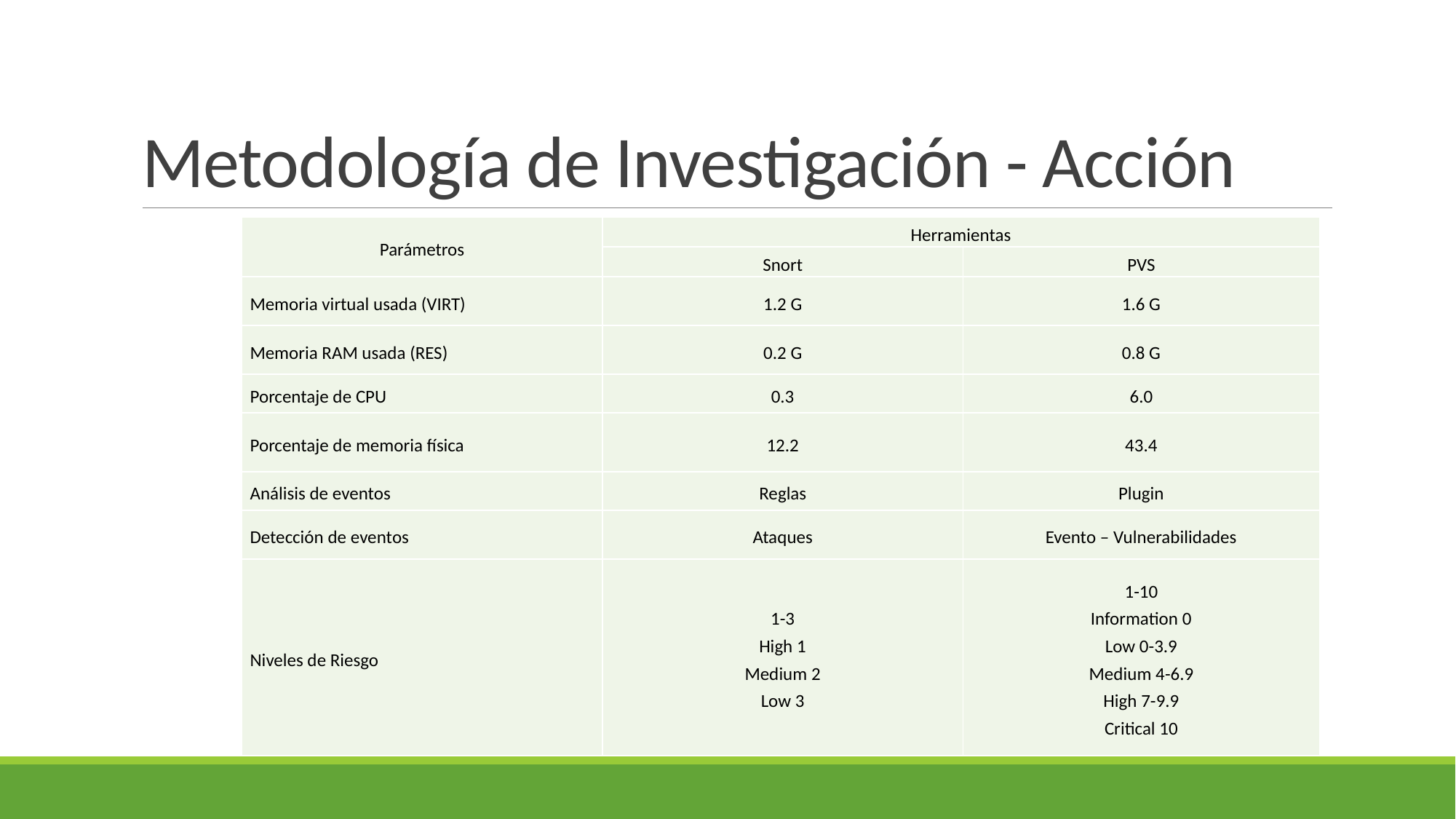

# Metodología de Investigación - Acción
| Parámetros | Herramientas |  |
| --- | --- | --- |
|  | Snort | PVS |
| Memoria virtual usada (VIRT) | 1.2 G | 1.6 G |
| Memoria RAM usada (RES) | 0.2 G | 0.8 G |
| Porcentaje de CPU | 0.3 | 6.0 |
| Porcentaje de memoria física | 12.2 | 43.4 |
| Análisis de eventos | Reglas | Plugin |
| Detección de eventos | Ataques | Evento – Vulnerabilidades |
| Niveles de Riesgo | 1-3 High 1 Medium 2 Low 3 | 1-10 Information 0 Low 0-3.9 Medium 4-6.9 High 7-9.9 Critical 10 |